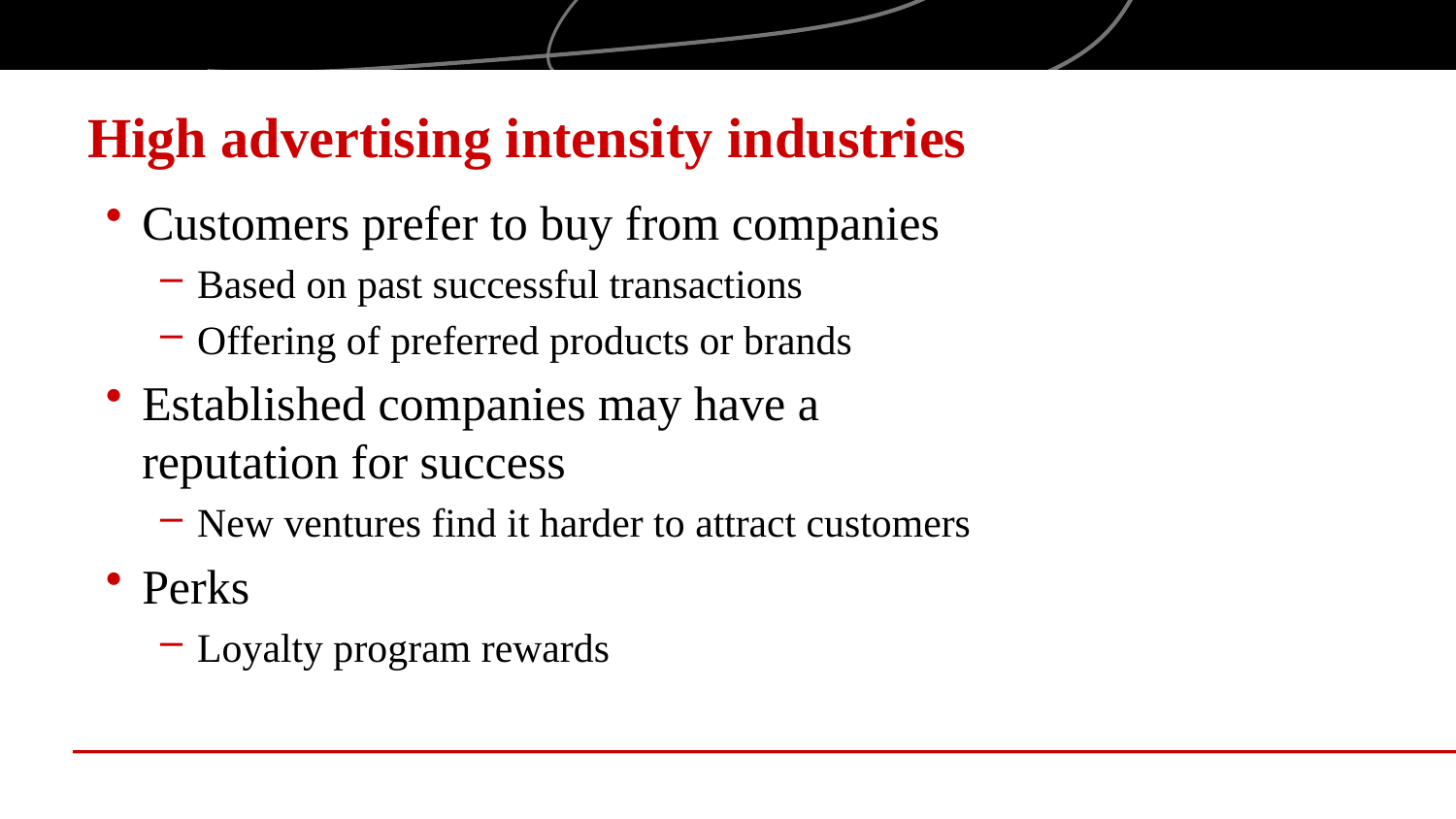

# High advertising intensity industries
Customers prefer to buy from companies
Based on past successful transactions
Offering of preferred products or brands
Established companies may have a reputation for success
New ventures find it harder to attract customers
Perks
Loyalty program rewards